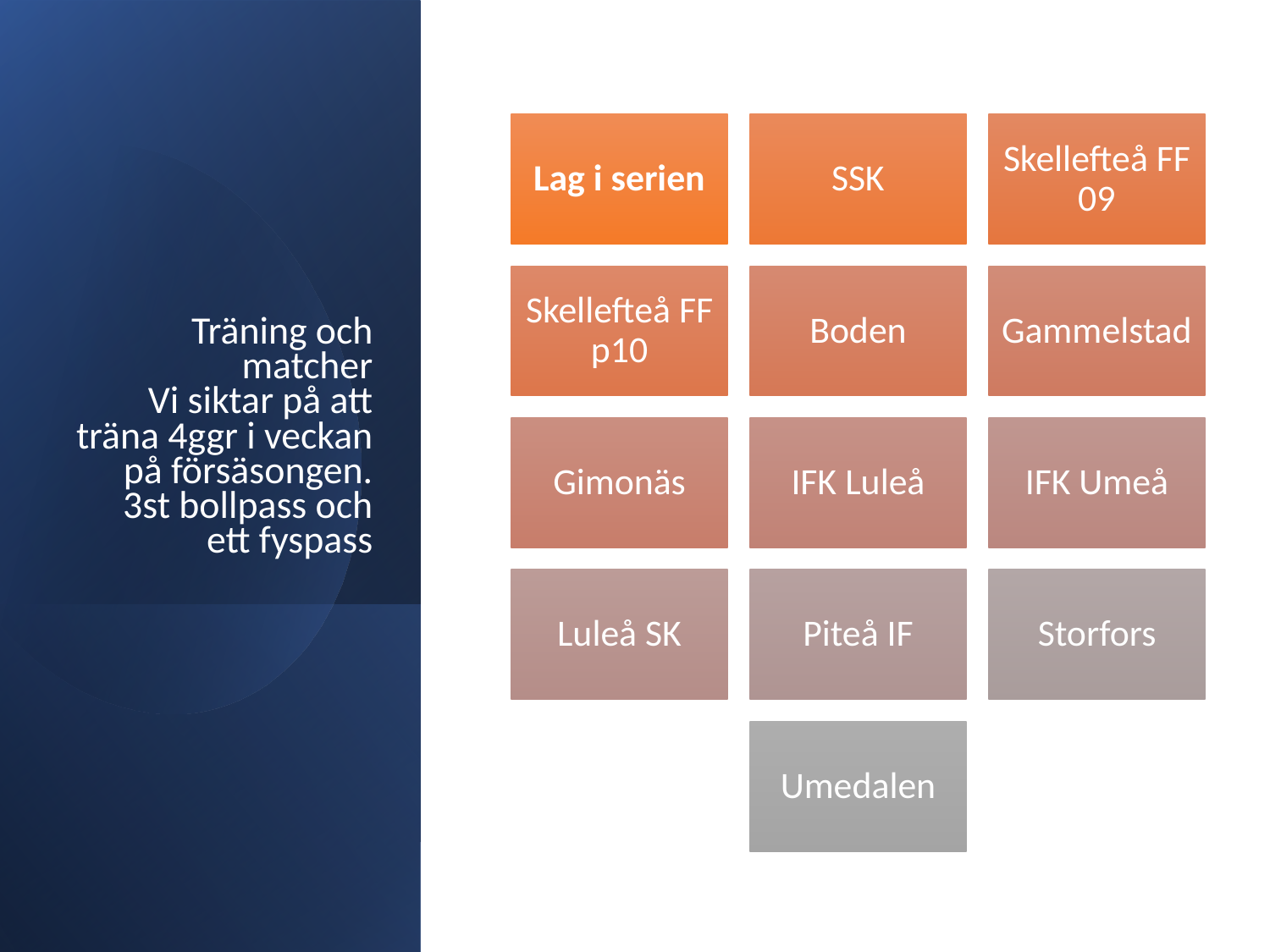

Lag i serien
SSK
Skellefteå FF 09
Skellefteå FF p10
Boden
Gammelstad
Gimonäs
IFK Luleå
IFK Umeå
Luleå SK
Piteå IF
Storfors
Umedalen

# Träning och matcher Vi siktar på att träna 4ggr i veckan på försäsongen. 3st bollpass och ett fyspass